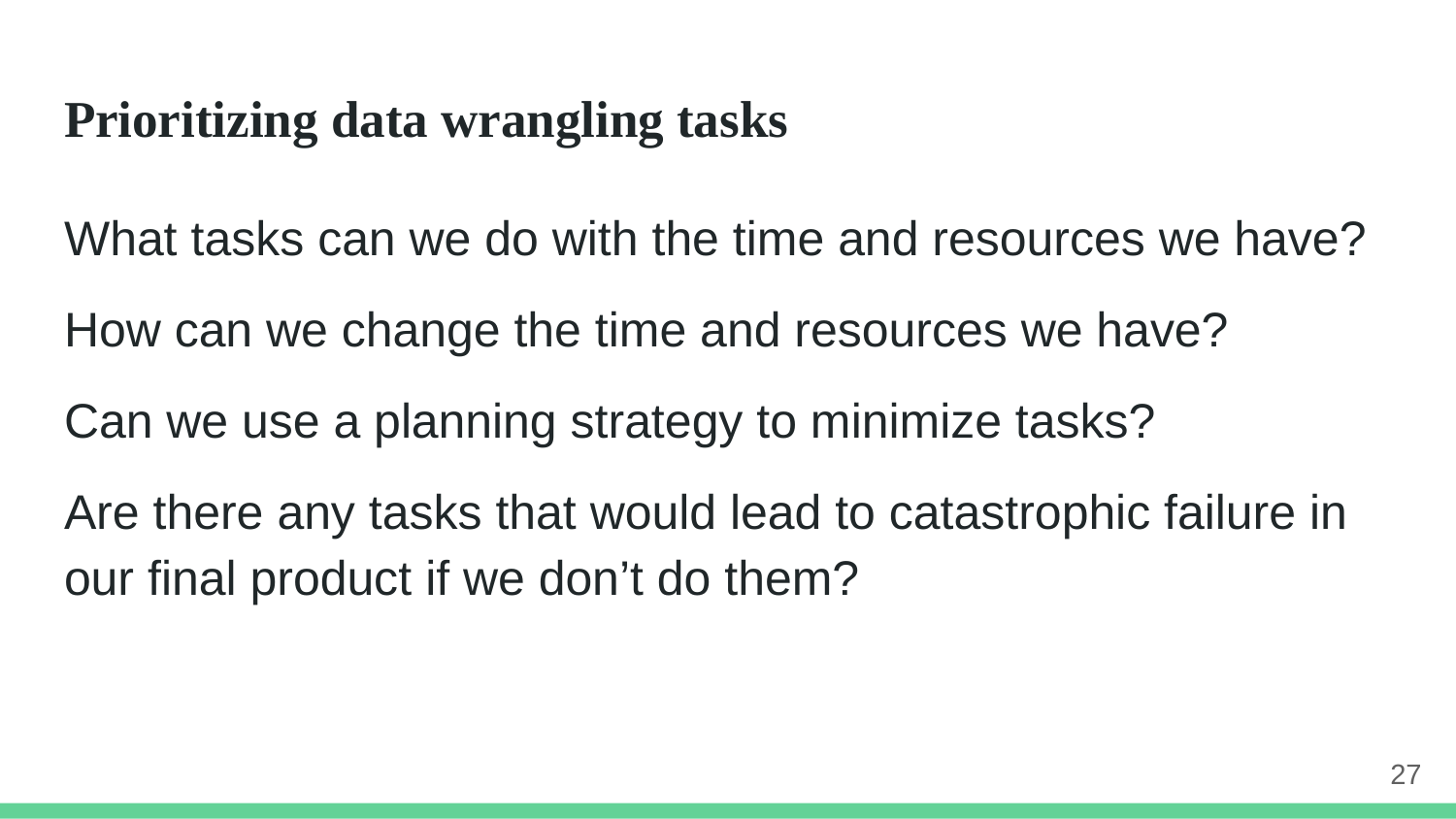

# Prioritizing data wrangling tasks
What tasks can we do with the time and resources we have?
How can we change the time and resources we have?
Can we use a planning strategy to minimize tasks?
Are there any tasks that would lead to catastrophic failure in our final product if we don’t do them?

27